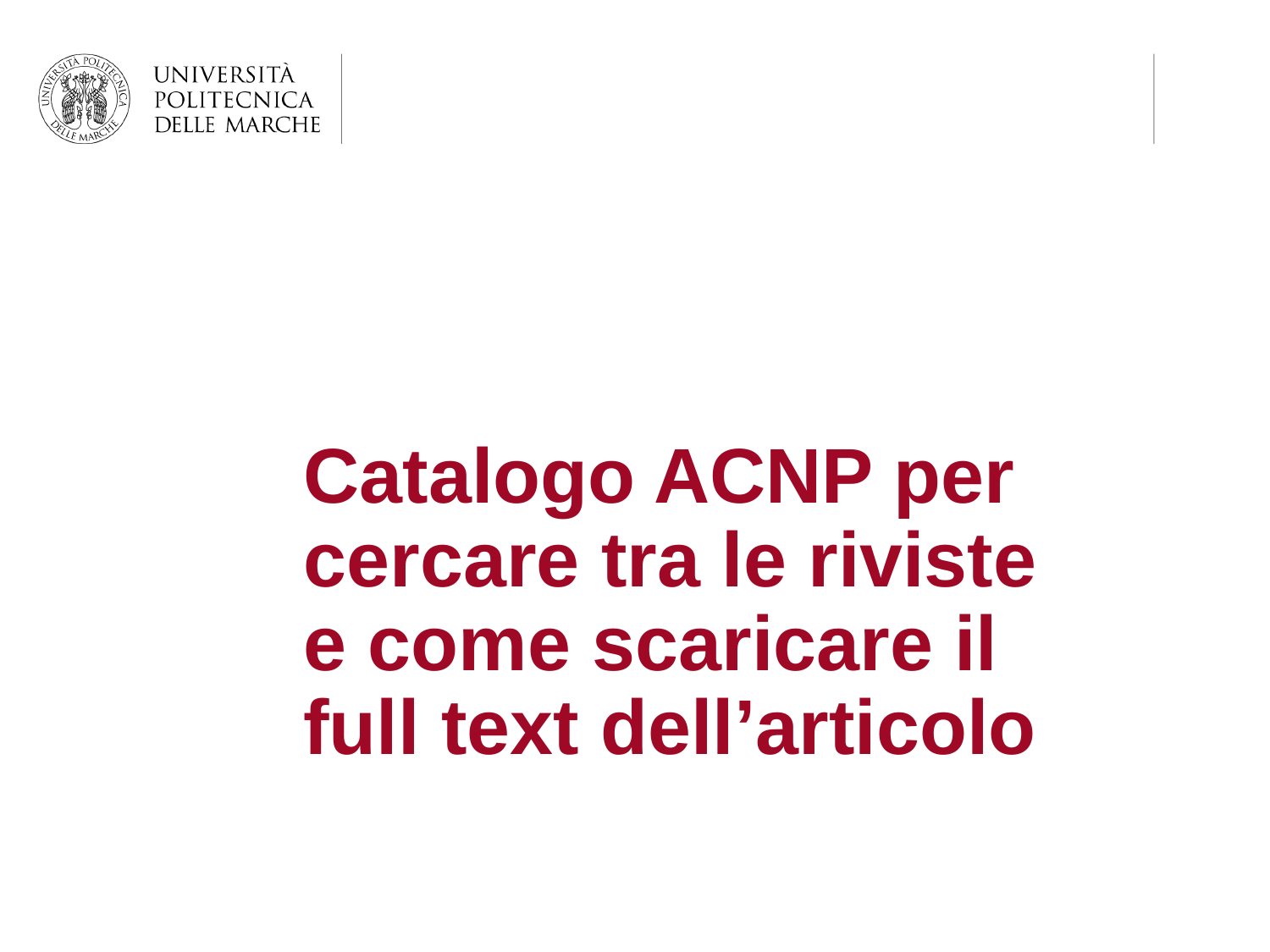

Catalogo ACNP per cercare tra le riviste e come scaricare il full text dell’articolo